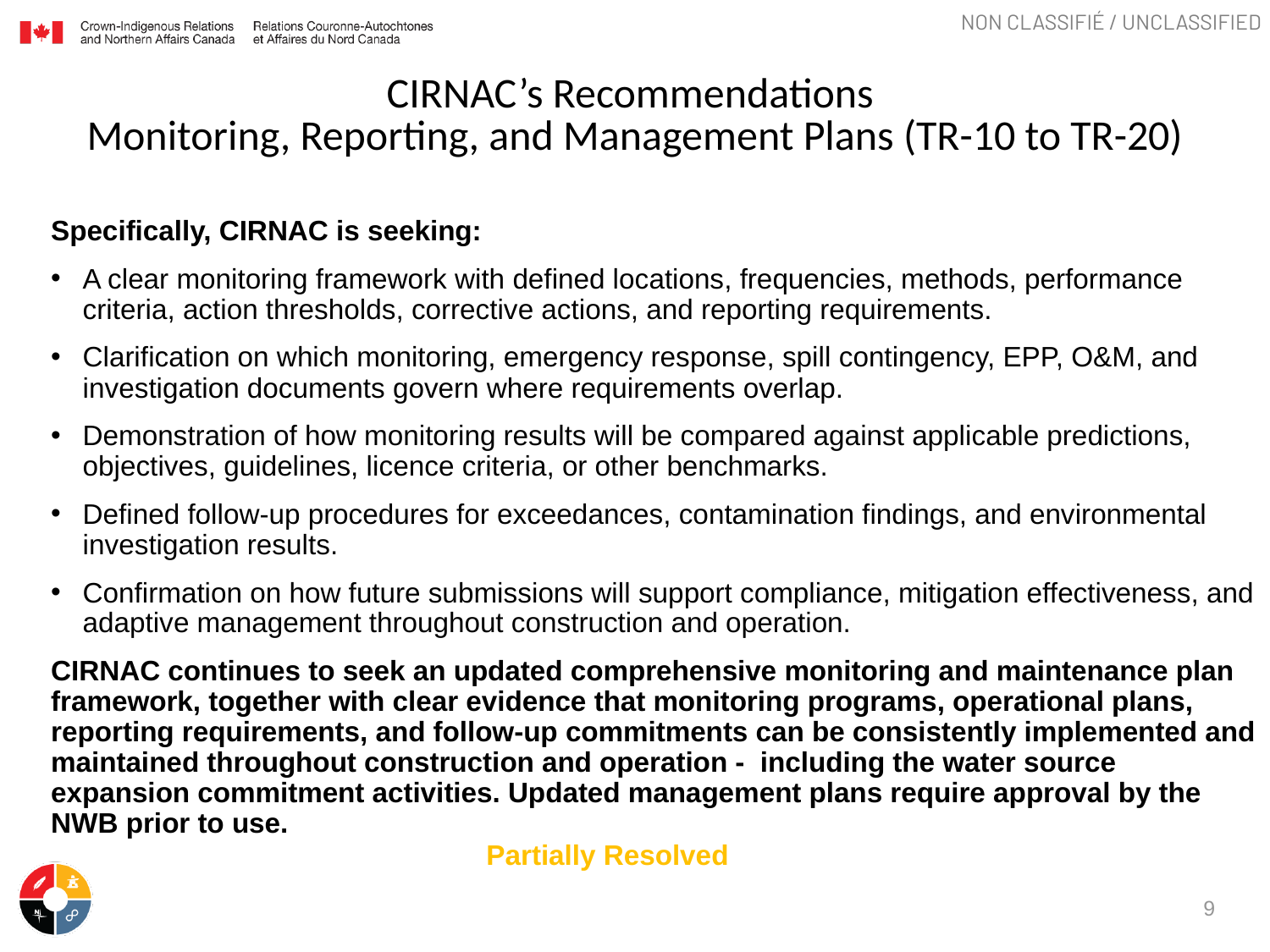

# CIRNAC’s Recommendations Monitoring, Reporting, and Management Plans (TR-10 to TR-20)

Specifically, CIRNAC is seeking:
A clear monitoring framework with defined locations, frequencies, methods, performance criteria, action thresholds, corrective actions, and reporting requirements.
Clarification on which monitoring, emergency response, spill contingency, EPP, O&M, and investigation documents govern where requirements overlap.
Demonstration of how monitoring results will be compared against applicable predictions, objectives, guidelines, licence criteria, or other benchmarks.
Defined follow-up procedures for exceedances, contamination findings, and environmental investigation results.
Confirmation on how future submissions will support compliance, mitigation effectiveness, and adaptive management throughout construction and operation.
CIRNAC continues to seek an updated comprehensive monitoring and maintenance plan framework, together with clear evidence that monitoring programs, operational plans, reporting requirements, and follow-up commitments can be consistently implemented and maintained throughout construction and operation -  including the water source expansion commitment activities. Updated management plans require approval by the NWB prior to use.
Partially Resolved
9